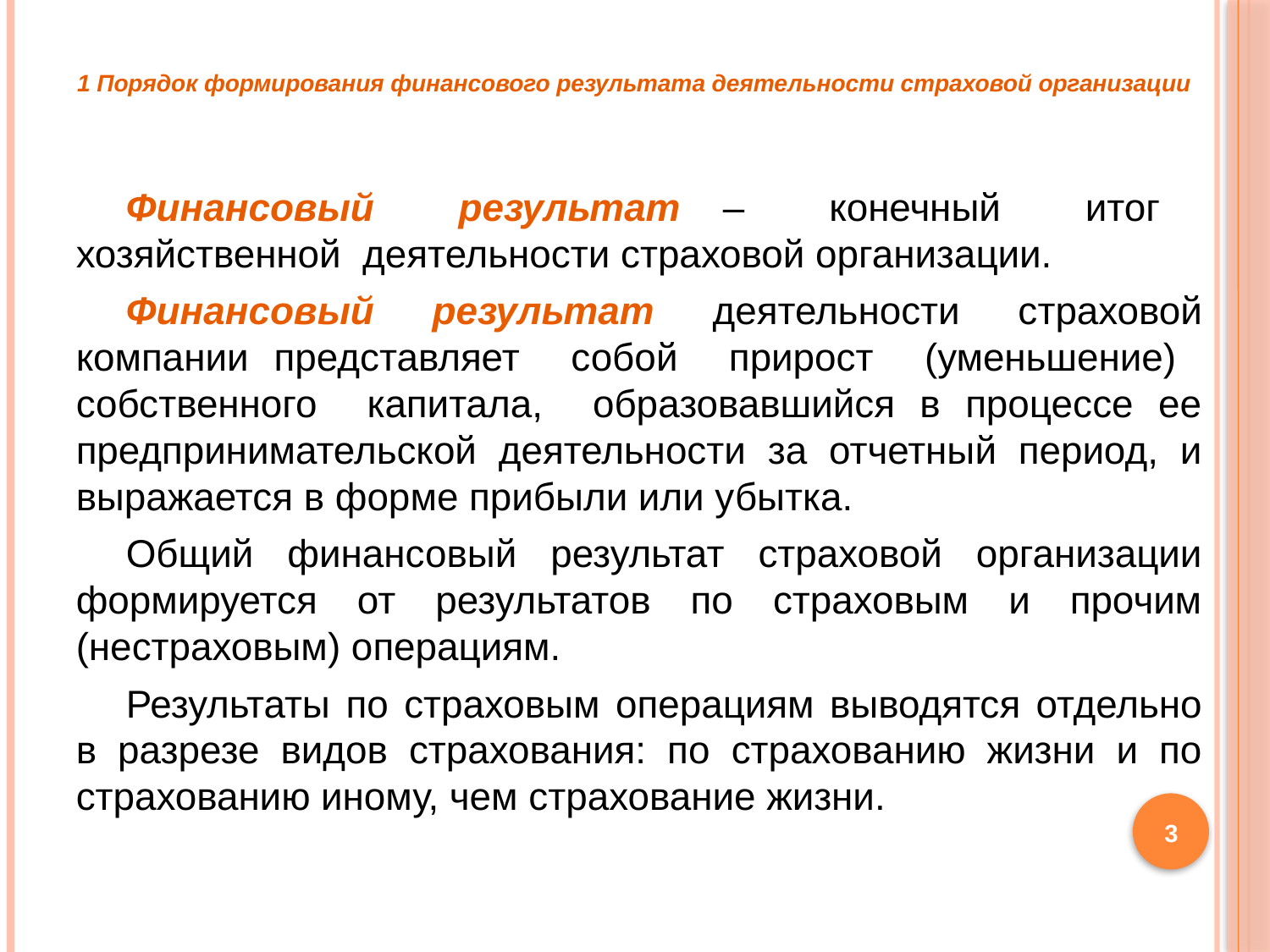

# 1 Порядок формирования финансового результата деятельности страховой организации
Финансовый  результат –  конечный  итог  хозяйственной  деятельности страховой организации.
Финансовый результат деятельности страховой компании представляет  собой  прирост  (уменьшение)  собственного  капитала,  образовавшийся в процессе ее предпринимательской деятельности за отчетный период, и выражается в форме прибыли или убытка.
Общий финансовый результат страховой организации формируется от результатов по страховым и прочим (нестраховым) операциям.
Результаты по страховым операциям выводятся отдельно в разрезе видов страхования: по страхованию жизни и по страхованию иному, чем страхование жизни.

3